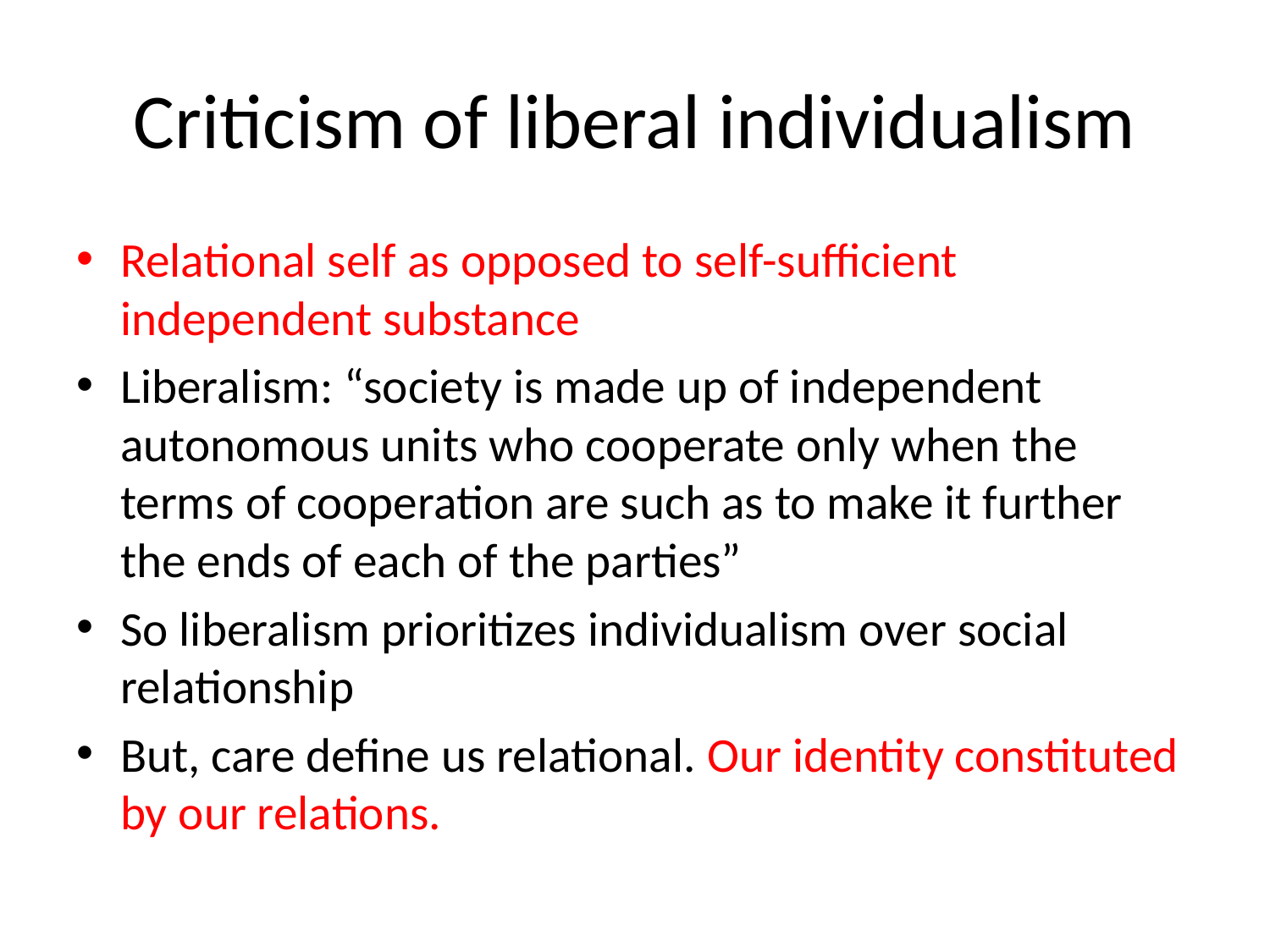

# Criticism of liberal individualism
Relational self as opposed to self-sufficient independent substance
Liberalism: “society is made up of independent autonomous units who cooperate only when the terms of cooperation are such as to make it further the ends of each of the parties”
So liberalism prioritizes individualism over social relationship
But, care define us relational. Our identity constituted by our relations.